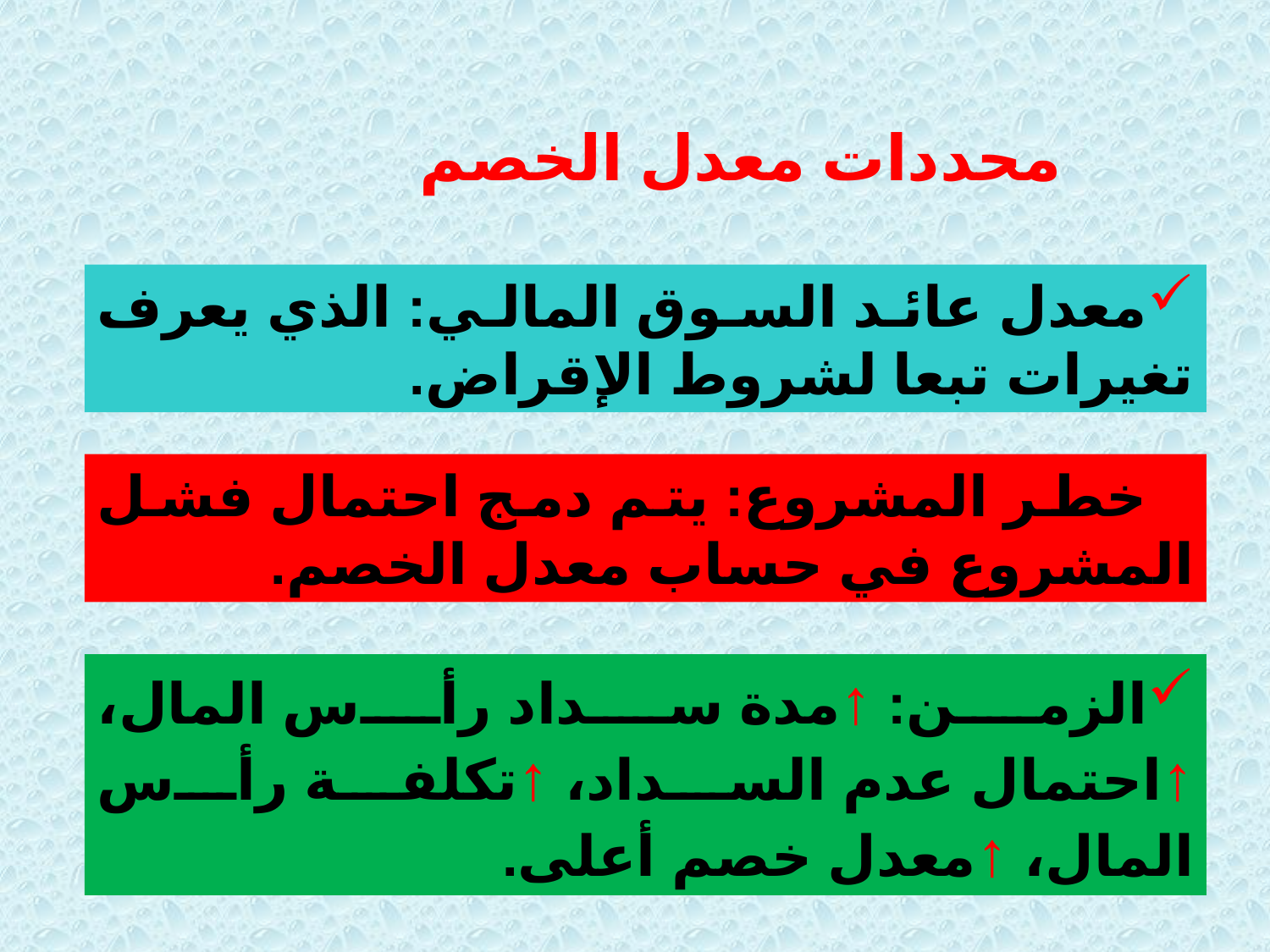

محددات معدل الخصم
معدل عائد السوق المالي: الذي يعرف تغيرات تبعا لشروط الإقراض.
خطر المشروع: يتم دمج احتمال فشل المشروع في حساب معدل الخصم.
الزمن: ↑مدة سداد رأس المال، ↑احتمال عدم السداد، ↑تكلفة رأس المال، ↑معدل خصم أعلى.